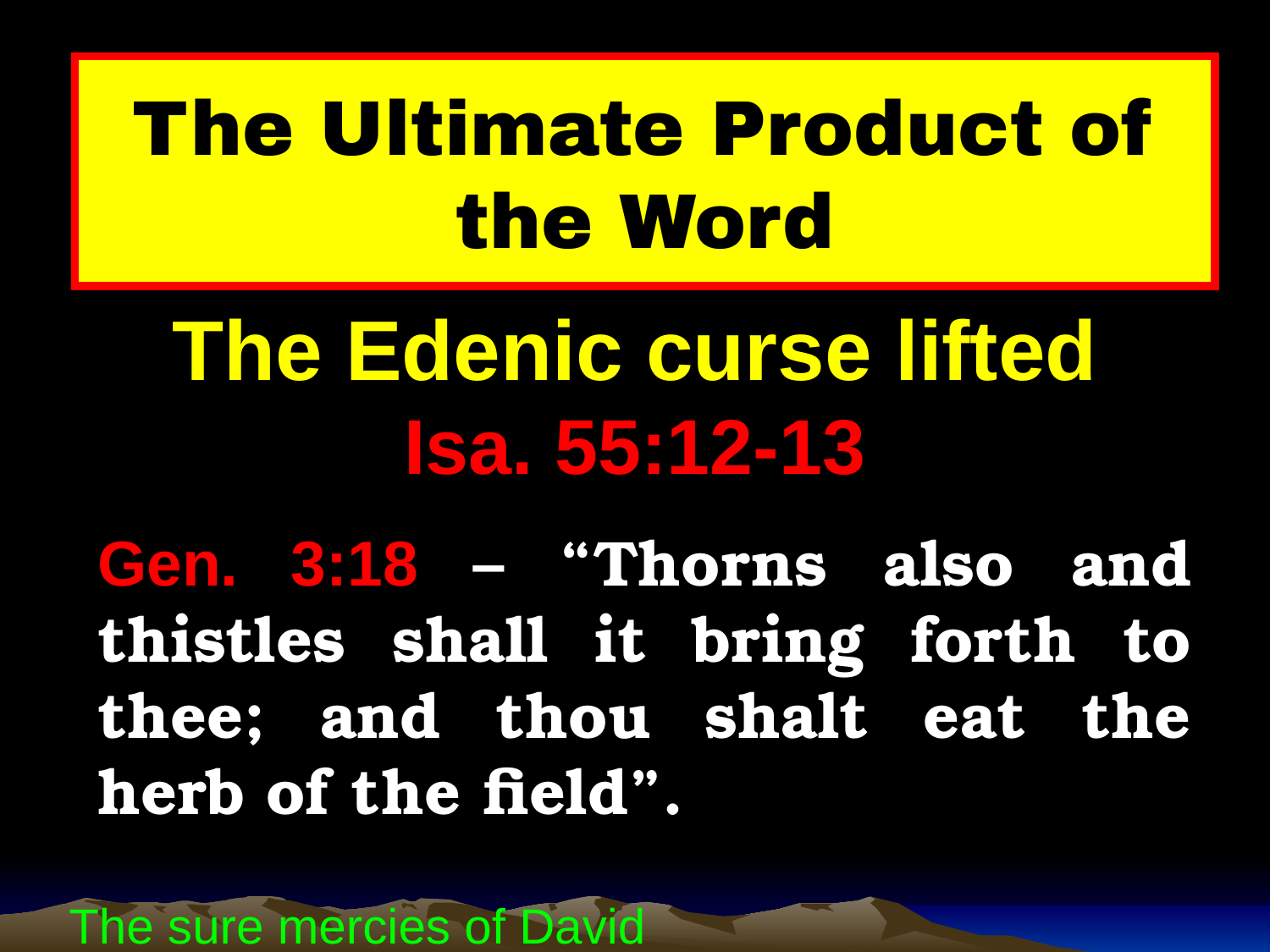

The Ultimate Product of the Word
# The Edenic curse lifted Isa. 55:12-13
Gen. 3:18 – “Thorns also and thistles shall it bring forth to thee; and thou shalt eat the herb of the field”.

The sure mercies of David